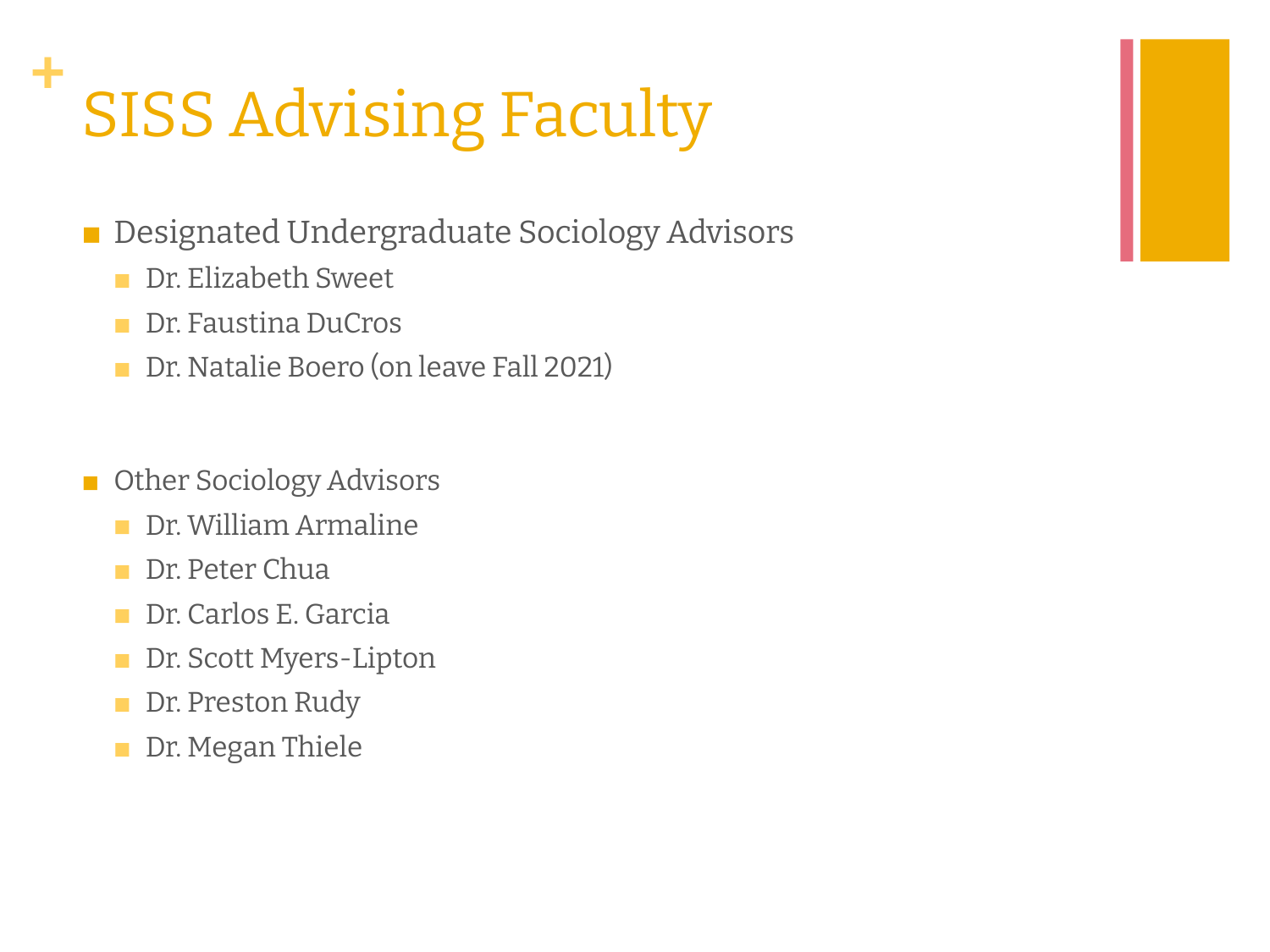

# SISS Advising Faculty
Designated Undergraduate Sociology Advisors
Dr. Elizabeth Sweet
Dr. Faustina DuCros
Dr. Natalie Boero (on leave Fall 2021)

Other Sociology Advisors
Dr. William Armaline
Dr. Peter Chua
Dr. Carlos E. Garcia
Dr. Scott Myers-Lipton
Dr. Preston Rudy
Dr. Megan Thiele

Asian American Studies Minor Advisors
Dr. Hien Do
Dr. Yvonne Kwan
Dr. Joanne Rondilla
Sociology of Education Minor Advisors
Dr. Peter Chua
Dr. Megan Thiele
Women, Gender, and Sexuality Studies Advisors
Dr. Tanya Bakhru
Dr. Jack Caraves